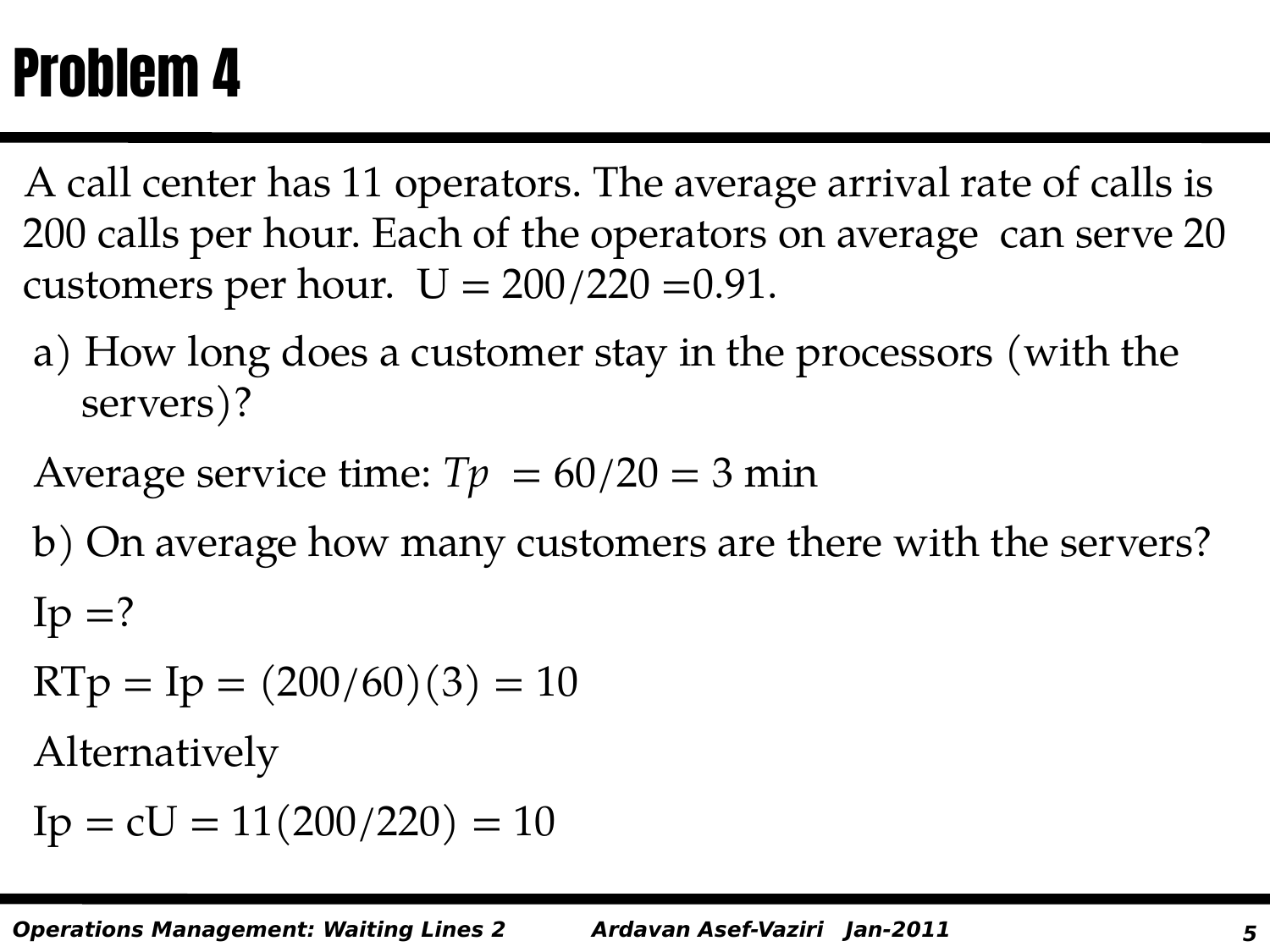

# Problem 4
A call center has 11 operators. The average arrival rate of calls is 200 calls per hour. Each of the operators on average  can serve 20 customers per hour.  U = 200/220 =0.91.

a) How long does a customer stay in the processors (with the servers)?
Average service time: Tp  = 60/20 = 3 min
b) On average how many customers are there with the servers?
Ip =?
RTp = Ip = (200/60)(3) = 10
Alternatively
Ip = cU = 11(200/220) = 10